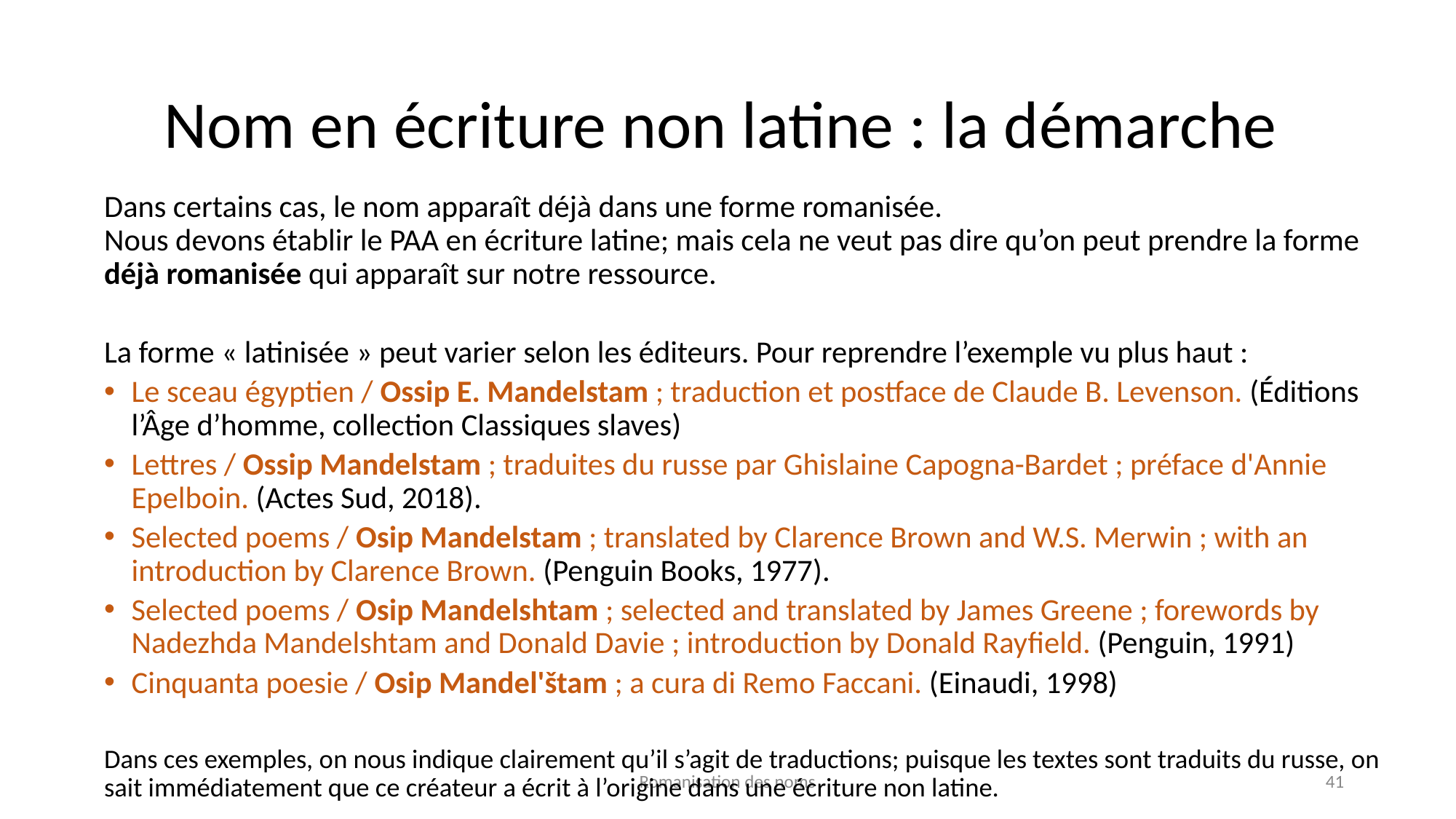

# Nom en écriture non latine : la démarche
Dans certains cas, le nom apparaît déjà dans une forme romanisée.
Nous devons établir le PAA en écriture latine; mais cela ne veut pas dire qu’on peut prendre la forme déjà romanisée qui apparaît sur notre ressource.

La forme « latinisée » peut varier selon les éditeurs. Pour reprendre l’exemple vu plus haut :
Le sceau égyptien / Ossip E. Mandelstam ; traduction et postface de Claude B. Levenson. (Éditions l’Âge d’homme, collection Classiques slaves)
Lettres / Ossip Mandelstam ; traduites du russe par Ghislaine Capogna-Bardet ; préface d'Annie Epelboin. (Actes Sud, 2018).
Selected poems / Osip Mandelstam ; translated by Clarence Brown and W.S. Merwin ; with an introduction by Clarence Brown. (Penguin Books, 1977).
Selected poems / Osip Mandelshtam ; selected and translated by James Greene ; forewords by Nadezhda Mandelshtam and Donald Davie ; introduction by Donald Rayfield. (Penguin, 1991)
Cinquanta poesie / Osip Mandel'štam ; a cura di Remo Faccani. (Einaudi, 1998)

Dans ces exemples, on nous indique clairement qu’il s’agit de traductions; puisque les textes sont traduits du russe, on sait immédiatement que ce créateur a écrit à l’origine dans une écriture non latine.
Romanisation des noms
41